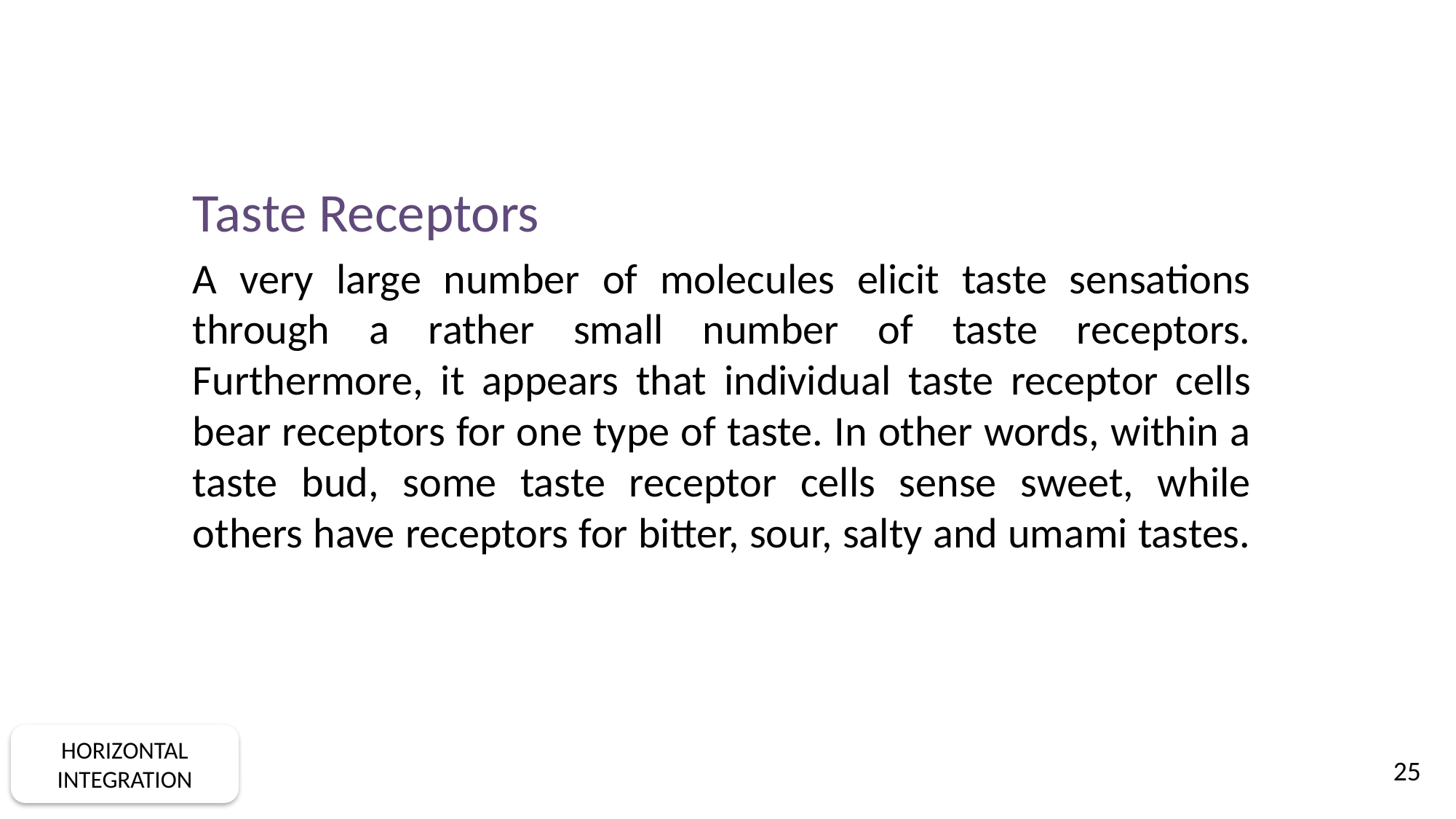

Taste Receptors
A very large number of molecules elicit taste sensations through a rather small number of taste receptors. Furthermore, it appears that individual taste receptor cells bear receptors for one type of taste. In other words, within a taste bud, some taste receptor cells sense sweet, while others have receptors for bitter, sour, salty and umami tastes.

HORIZONTAL INTEGRATION
25